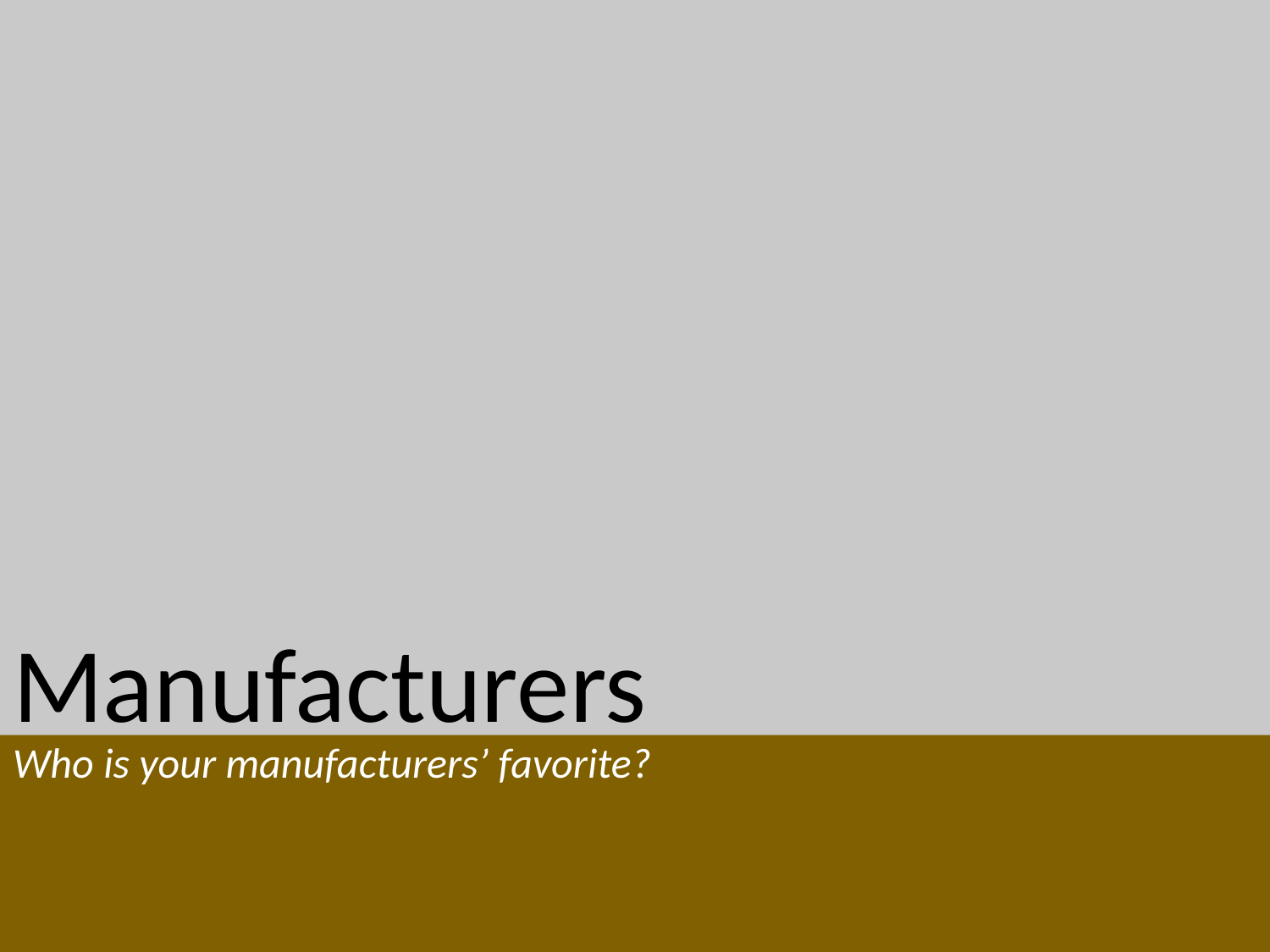

# Manufacturers

Who is your manufacturers’ favorite?